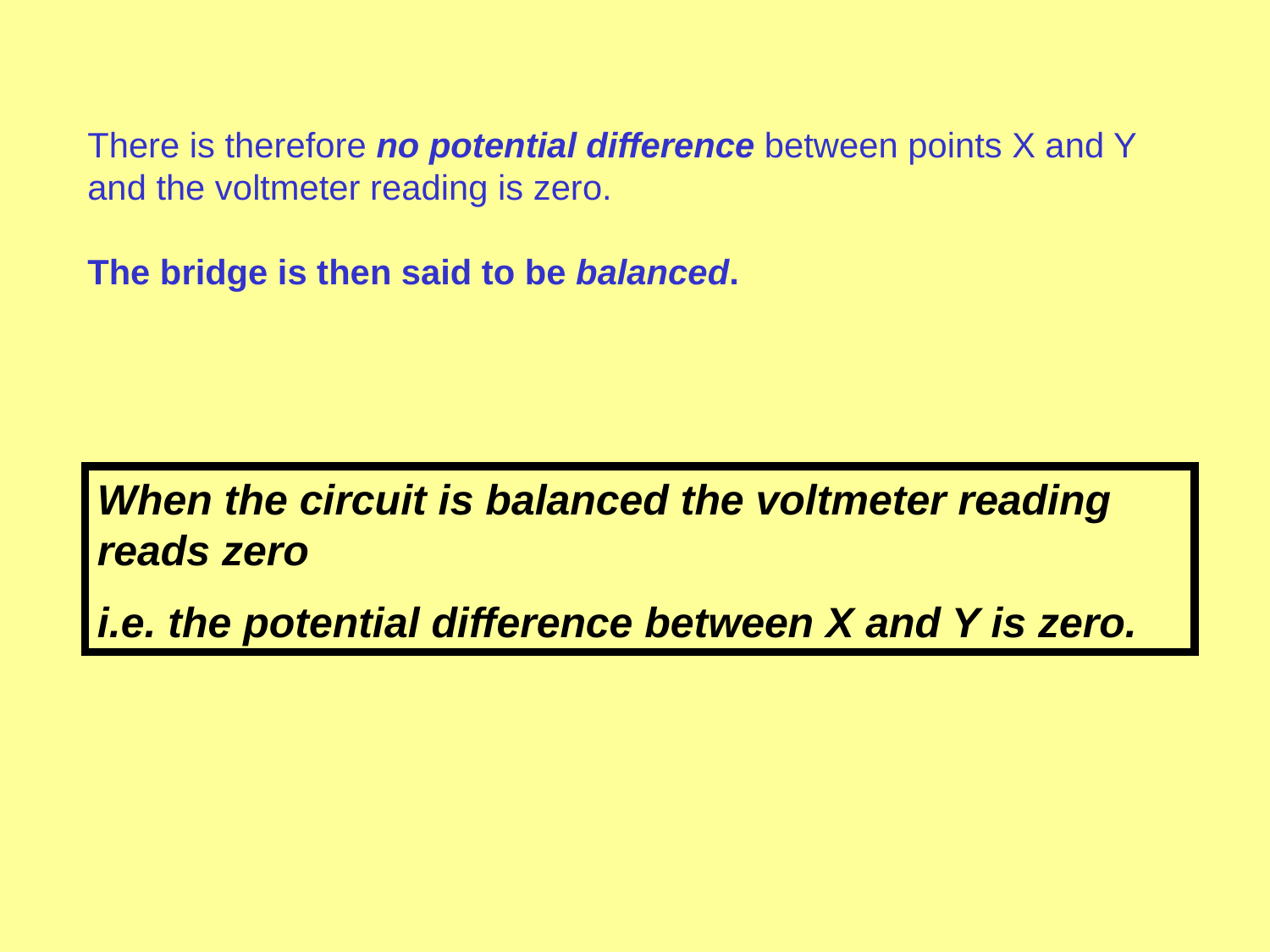

There is therefore no potential difference between points X and Y and the voltmeter reading is zero.

The bridge is then said to be balanced.

When the circuit is balanced the voltmeter reading reads zero
i.e. the potential difference between X and Y is zero.